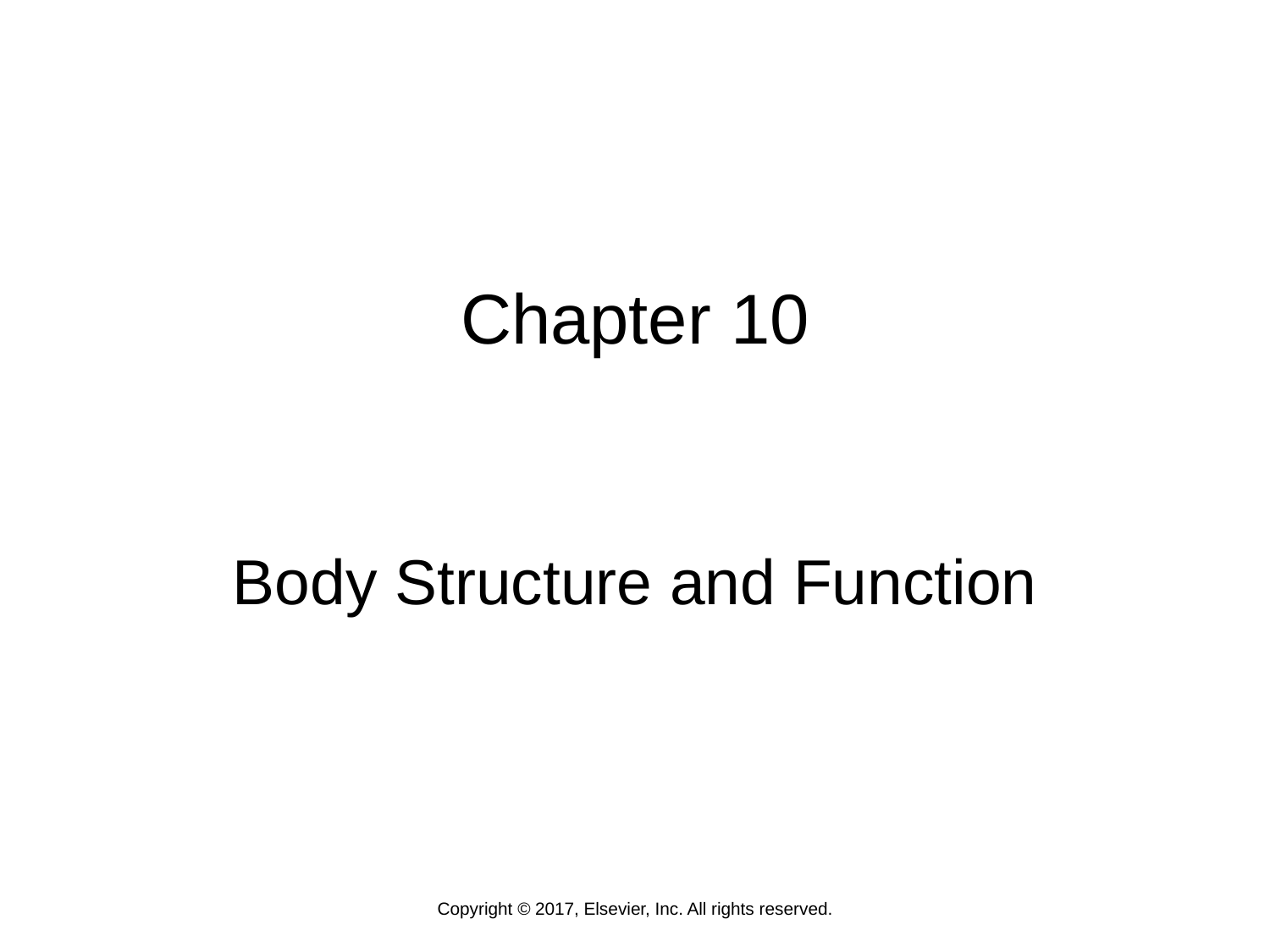

# Chapter 10
Body Structure and Function
Copyright © 2017, Elsevier, Inc. All rights reserved.